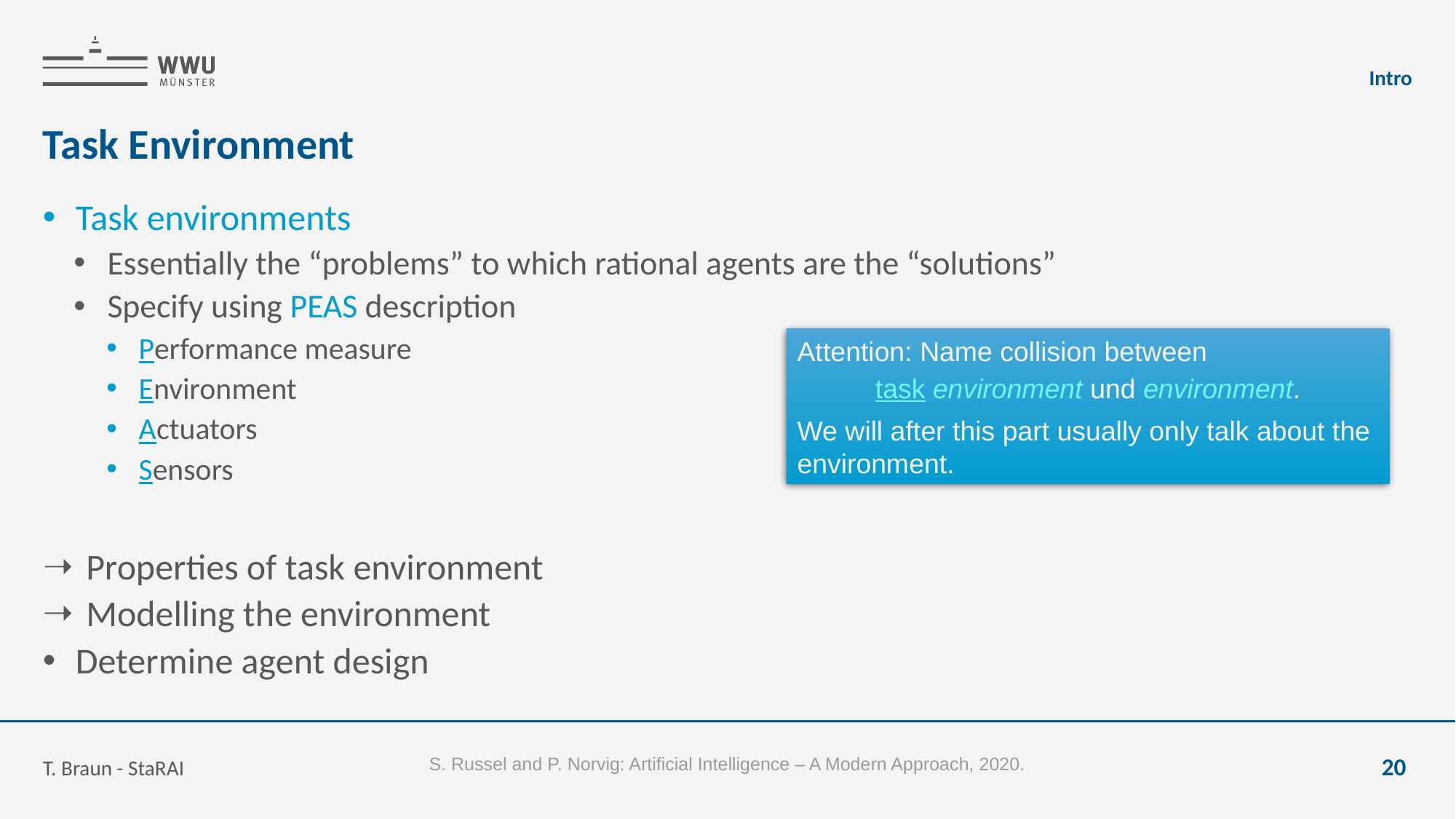

Intro
# Task Environment
Task environments
Essentially the “problems” to which rational agents are the “solutions”
Specify using PEAS description
Performance measure
Environment
Actuators
Sensors

Properties of task environment
Modelling the environment
Determine agent design

Attention: Name collision between
task environment und environment.
We will after this part usually only talk about the environment.
T. Braun - StaRAI
20
S. Russel and P. Norvig: Artificial Intelligence – A Modern Approach, 2020.